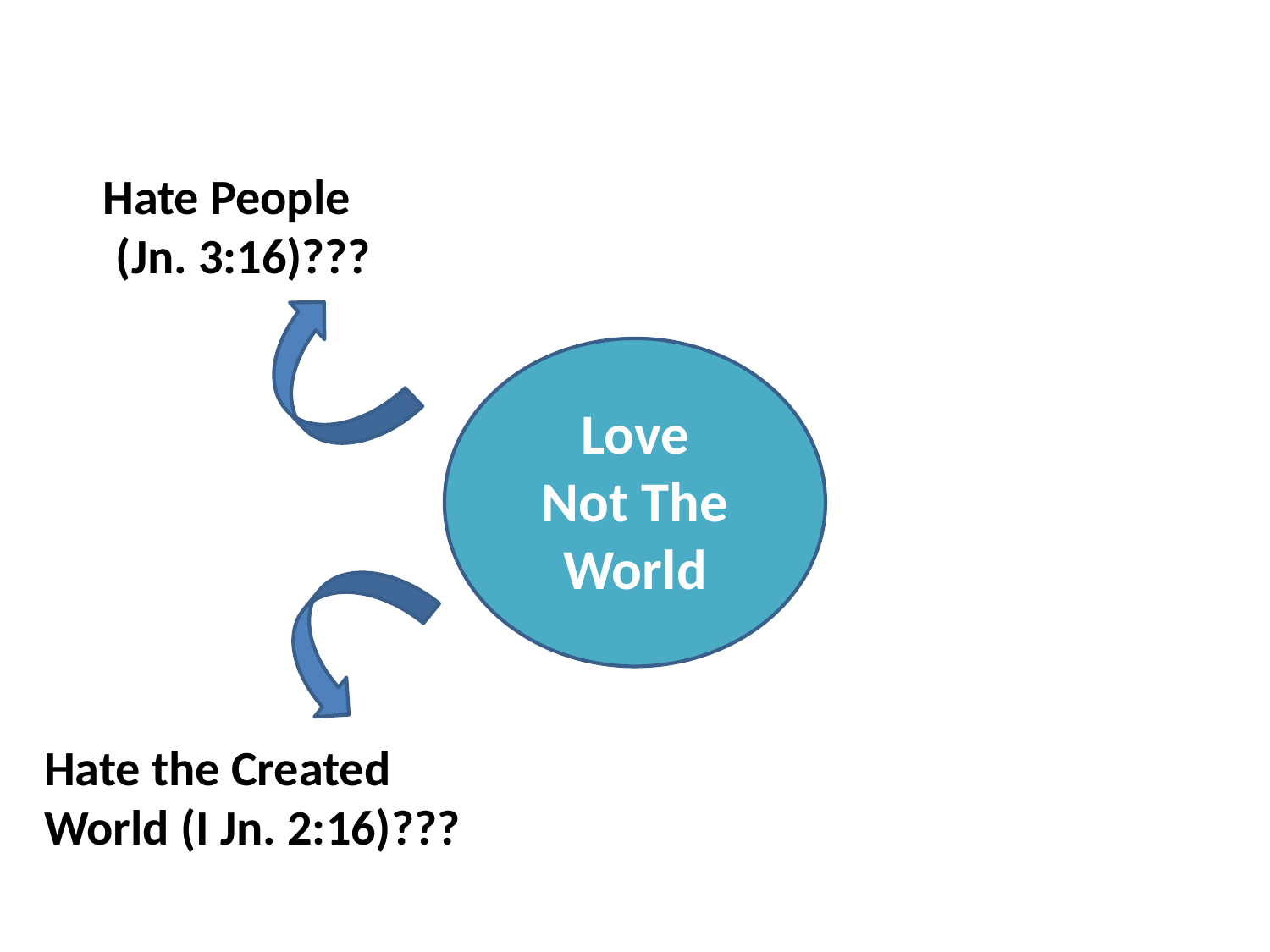

Hate People    (Jn. 3:16)???

Love Not The World

Hate the Created World (I Jn. 2:16)???